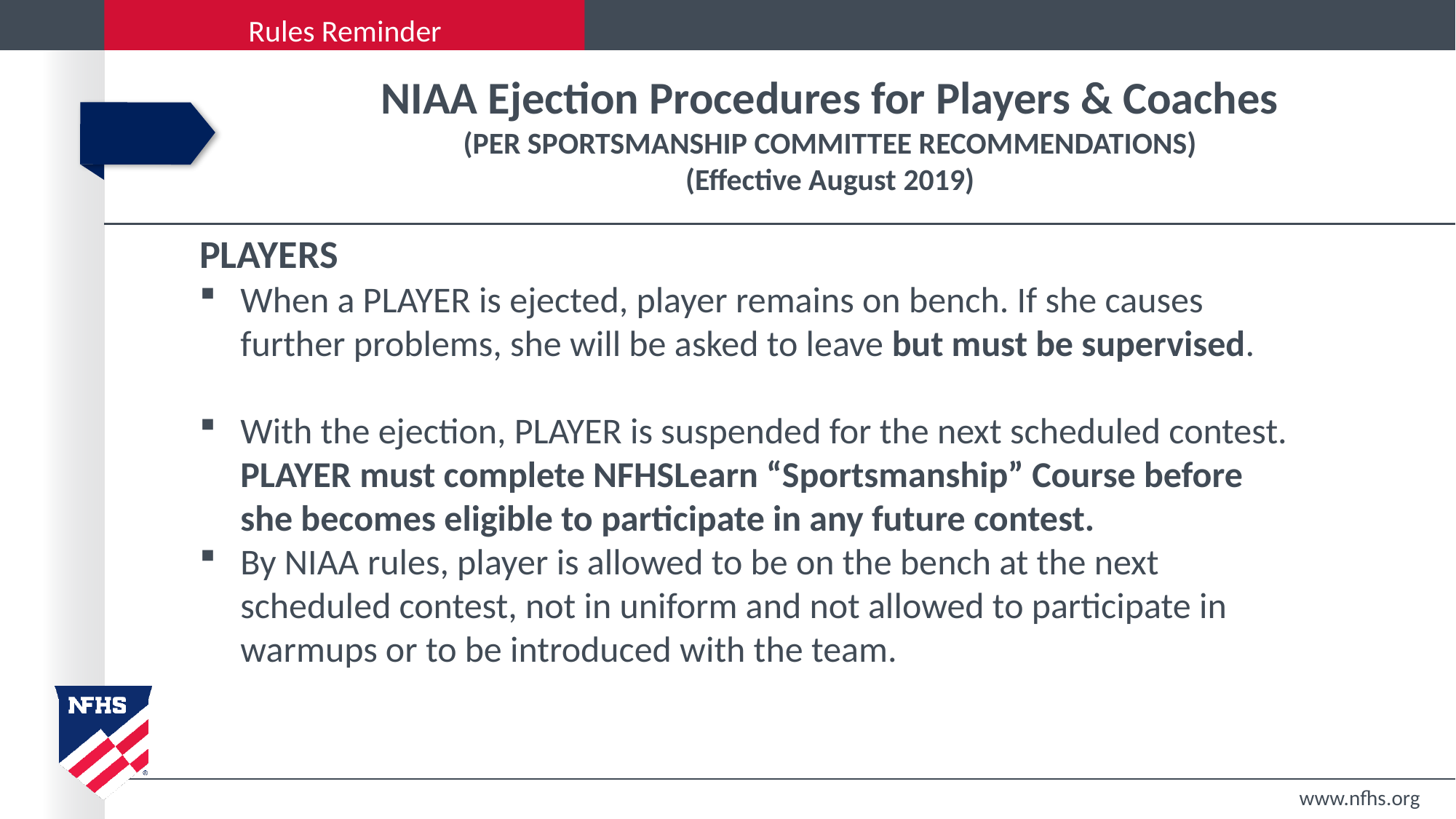

NIAA Ejection Procedures for Players & Coaches
(PER SPORTSMANSHIP COMMITTEE RECOMMENDATIONS)
(Effective August 2019)
PLAYERS
When a PLAYER is ejected, player remains on bench. If she causes further problems, she will be asked to leave but must be supervised.

With the ejection, PLAYER is suspended for the next scheduled contest. PLAYER must complete NFHSLearn “Sportsmanship” Course before she becomes eligible to participate in any future contest.
By NIAA rules, player is allowed to be on the bench at the next scheduled contest, not in uniform and not allowed to participate in warmups or to be introduced with the team.
www.nfhs.org